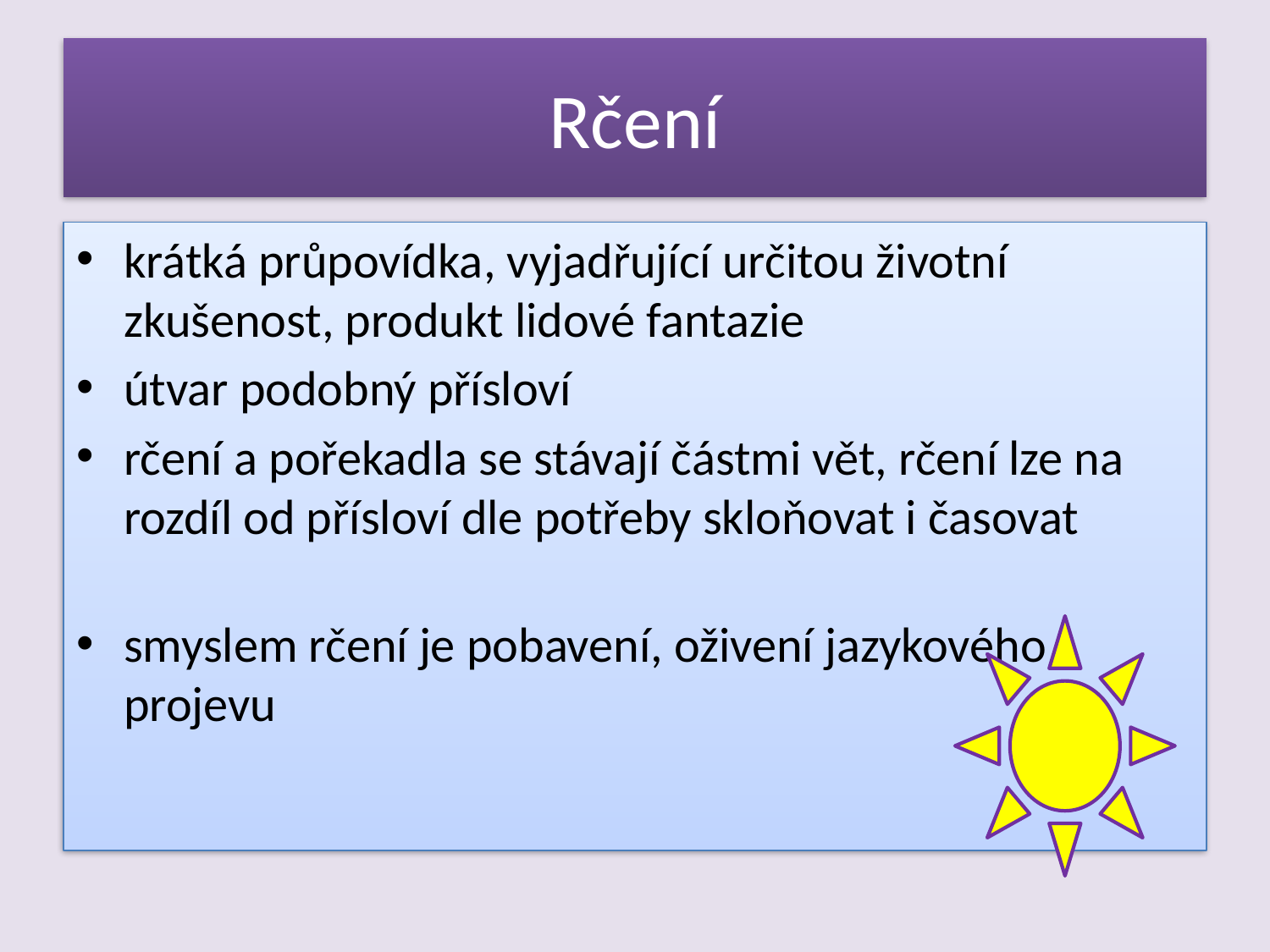

# Rčení
krátká průpovídka, vyjadřující určitou životní zkušenost, produkt lidové fantazie
útvar podobný přísloví
rčení a pořekadla se stávají částmi vět, rčení lze na rozdíl od přísloví dle potřeby skloňovat i časovat
smyslem rčení je pobavení, oživení jazykového projevu